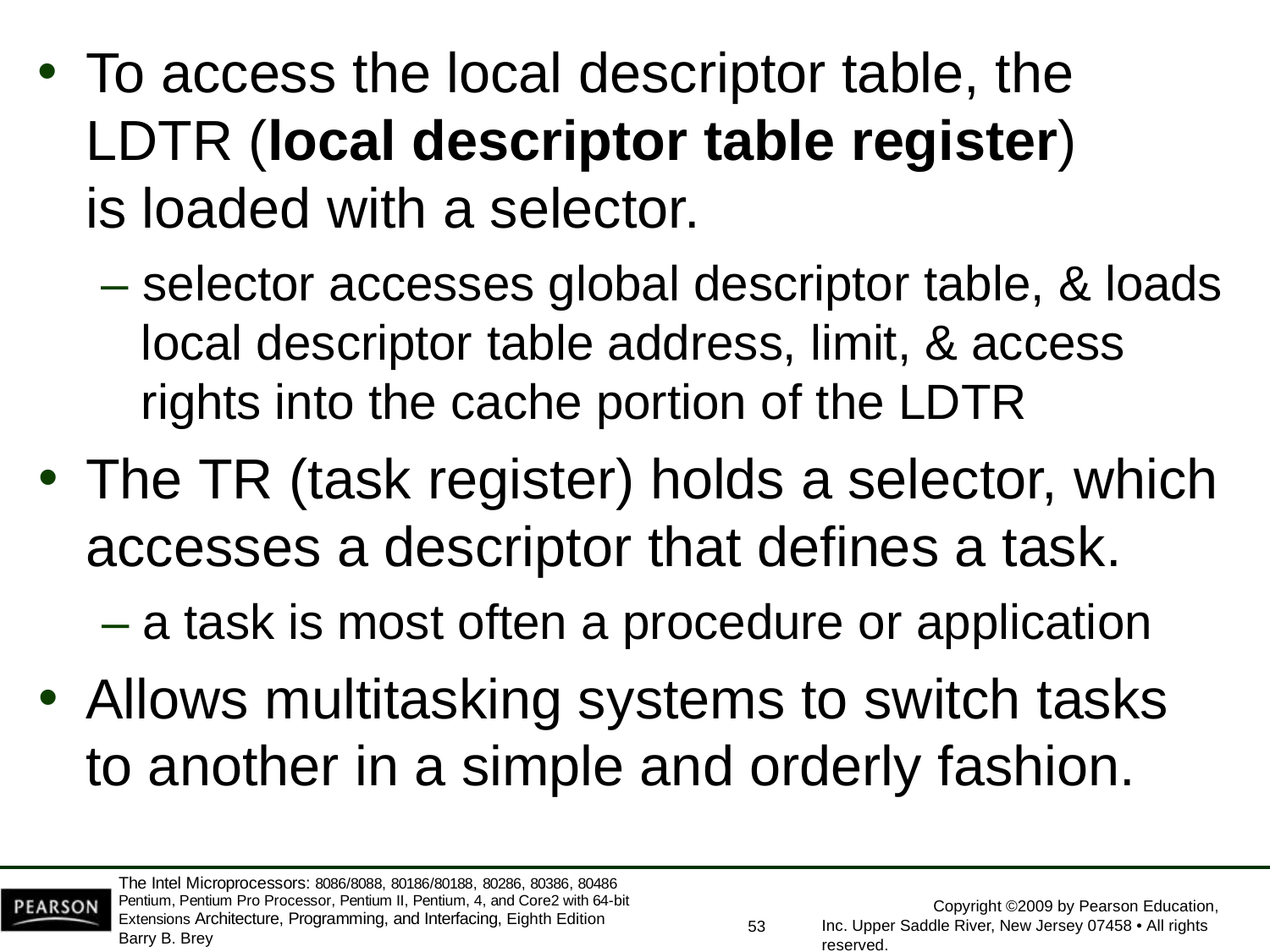

To access the local descriptor table, the LDTR (local descriptor table register) is loaded with a selector.
– selector accesses global descriptor table, & loads local descriptor table address, limit, & access rights into the cache portion of the LDTR

The TR (task register) holds a selector, which accesses a descriptor that defines a task.

– a task is most often a procedure or application

Allows multitasking systems to switch tasks
to another in a simple and orderly fashion.
The Intel Microprocessors: 8086/8088, 80186/80188, 80286, 80386, 80486 Pentium, Pentium Pro Processor, Pentium II, Pentium, 4, and Core2 with 64-bit Extensions Architecture, Programming, and Interfacing, Eighth Edition
Barry B. Brey

Copyright ©2009 by Pearson Education, Inc. Upper Saddle River, New Jersey 07458 • All rights reserved.
53